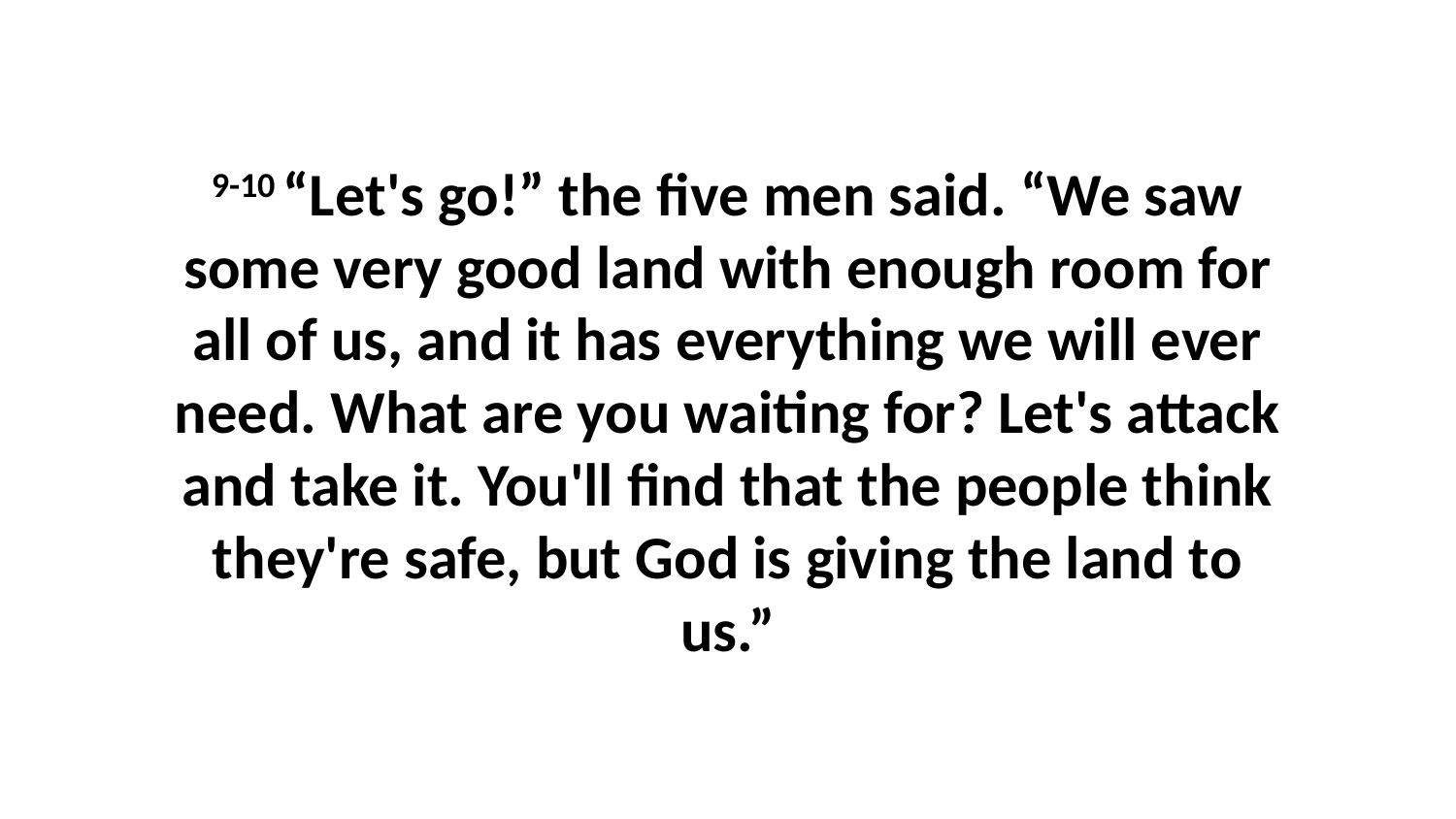

9-10 “Let's go!” the five men said. “We saw some very good land with enough room for all of us, and it has everything we will ever need. What are you waiting for? Let's attack and take it. You'll find that the people think they're safe, but God is giving the land to us.”